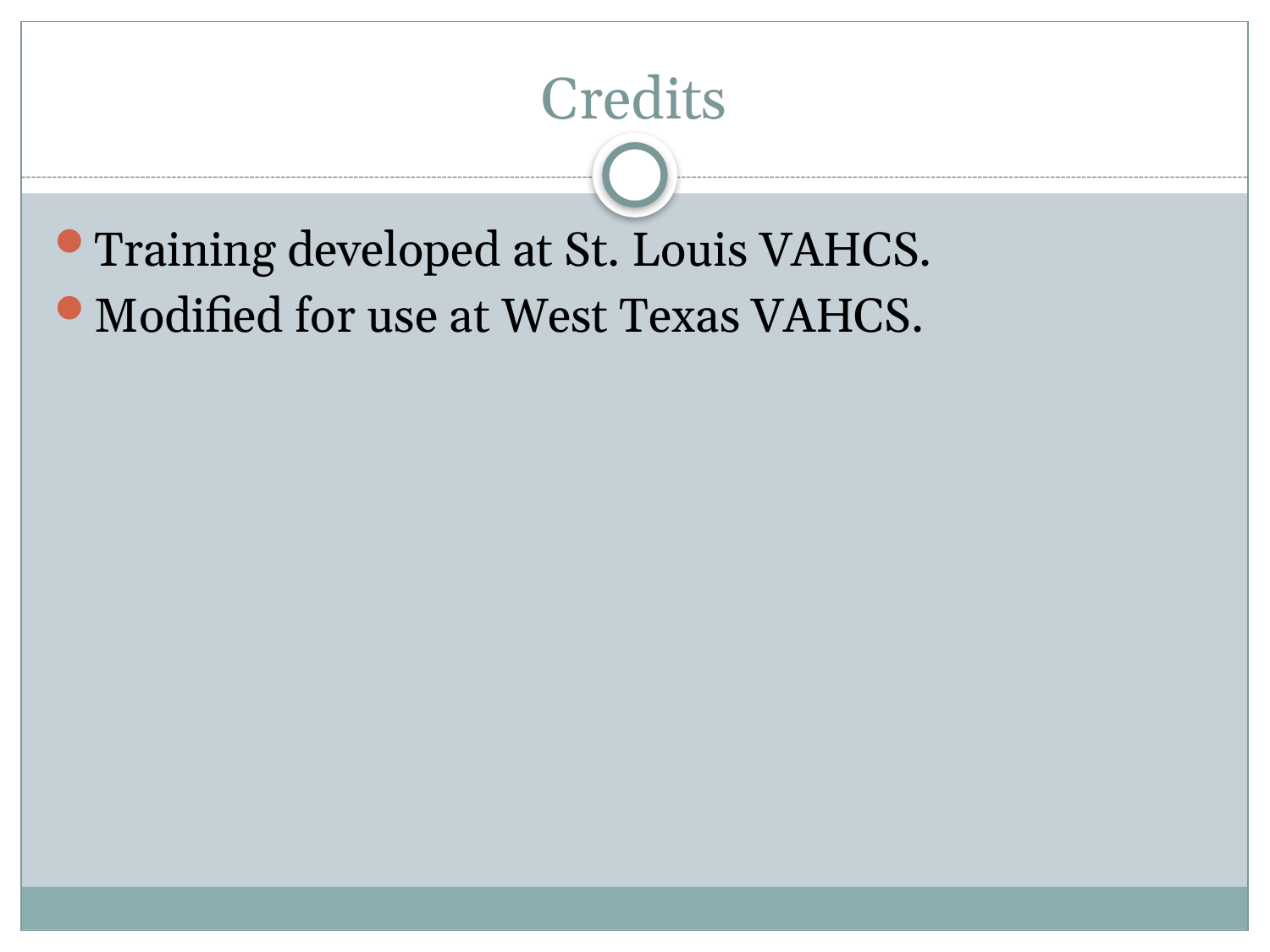

# Credits
Training developed at St. Louis VAHCS.
Modified for use at West Texas VAHCS.